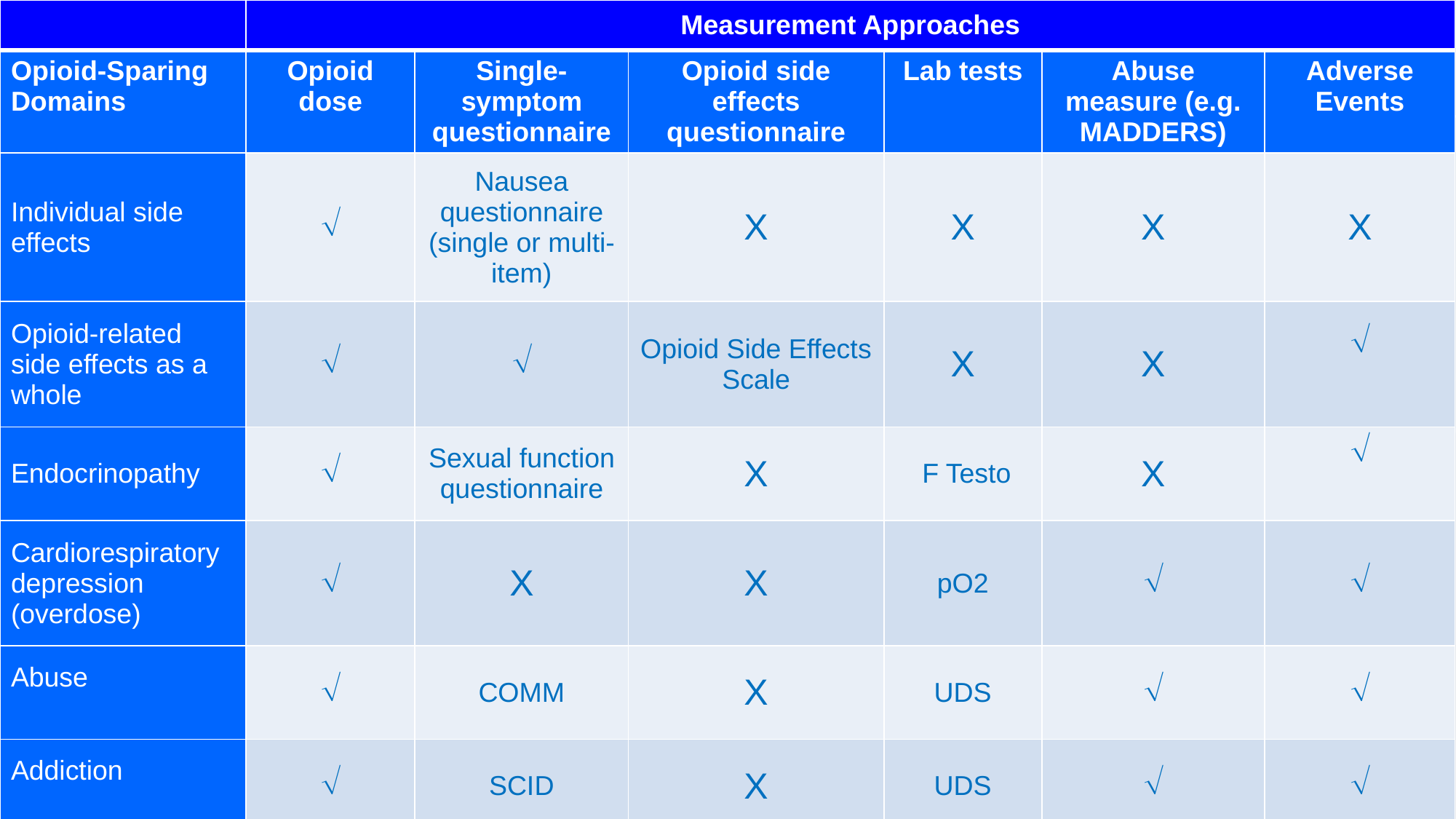

|  | Measurement Approaches |  |  |  |  |  |
| --- | --- | --- | --- | --- | --- | --- |
| Opioid-Sparing Domains | Opioid dose | Single-symptom questionnaire | Opioid side effects questionnaire | Lab tests | Abuse measure (e.g. MADDERS) | Adverse Events |
| Individual side effects | √ | Nausea questionnaire (single or multi-item) | X | X | X | X |
| Opioid-related side effects as a whole | √ | √ | Opioid Side Effects Scale | X | X | √ |
| Endocrinopathy | √ | Sexual function questionnaire | X | F Testo | X | √ |
| Cardiorespiratory depression (overdose) | √ | X | X | pO2 | √ | √ |
| Abuse | √ | COMM | X | UDS | √ | √ |
| Addiction | √ | SCID | X | UDS | √ | √ |